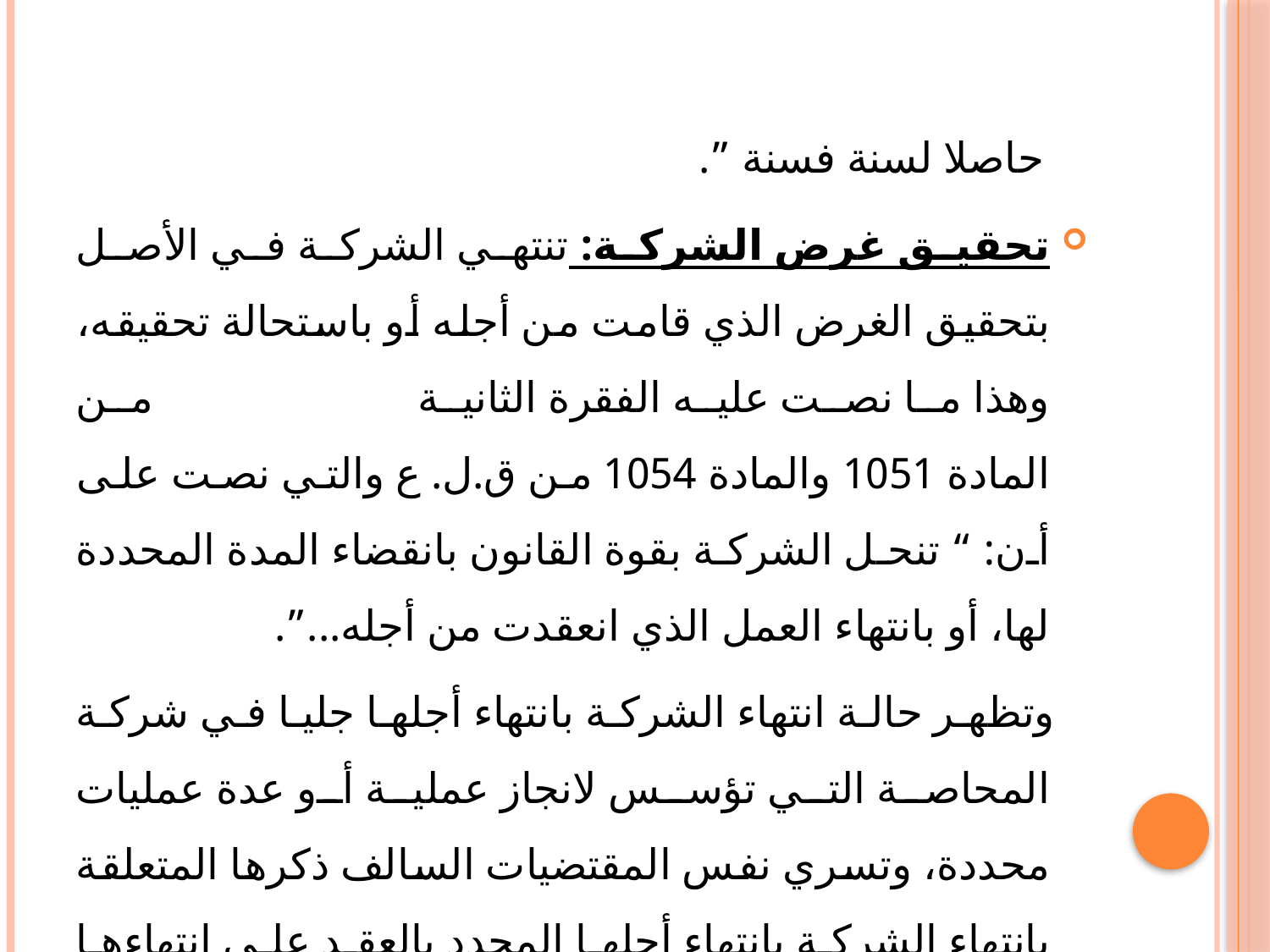

#
    حاصلا لسنة فسنة ”.
تحقيق غرض الشركة: تنتهي الشركة في الأصل بتحقيق الغرض الذي قامت من أجله أو باستحالة تحقيقه، وهذا ما نصت عليه الفقرة الثانية                        من المادة 1051 والمادة 1054 من ق.ل.ع والتي نصت على أن: “ تنحل الشركة بقوة القانون بانقضاء المدة المحددة لها، أو بانتهاء العمل الذي انعقدت من أجله...”.
   وتظهر حالة انتهاء الشركة بانتهاء أجلها جليا في شركة المحاصة التي تؤسس لانجاز عملية أو عدة عمليات محددة، وتسري نفس المقتضيات السالف ذكرها المتعلقة بانتهاء الشركة بانتهاء أجلها المحدد بالعقد على انتهاءها عند تحقيق غرضها، أي أنه استمر الشركاء في مباشرة العمليات